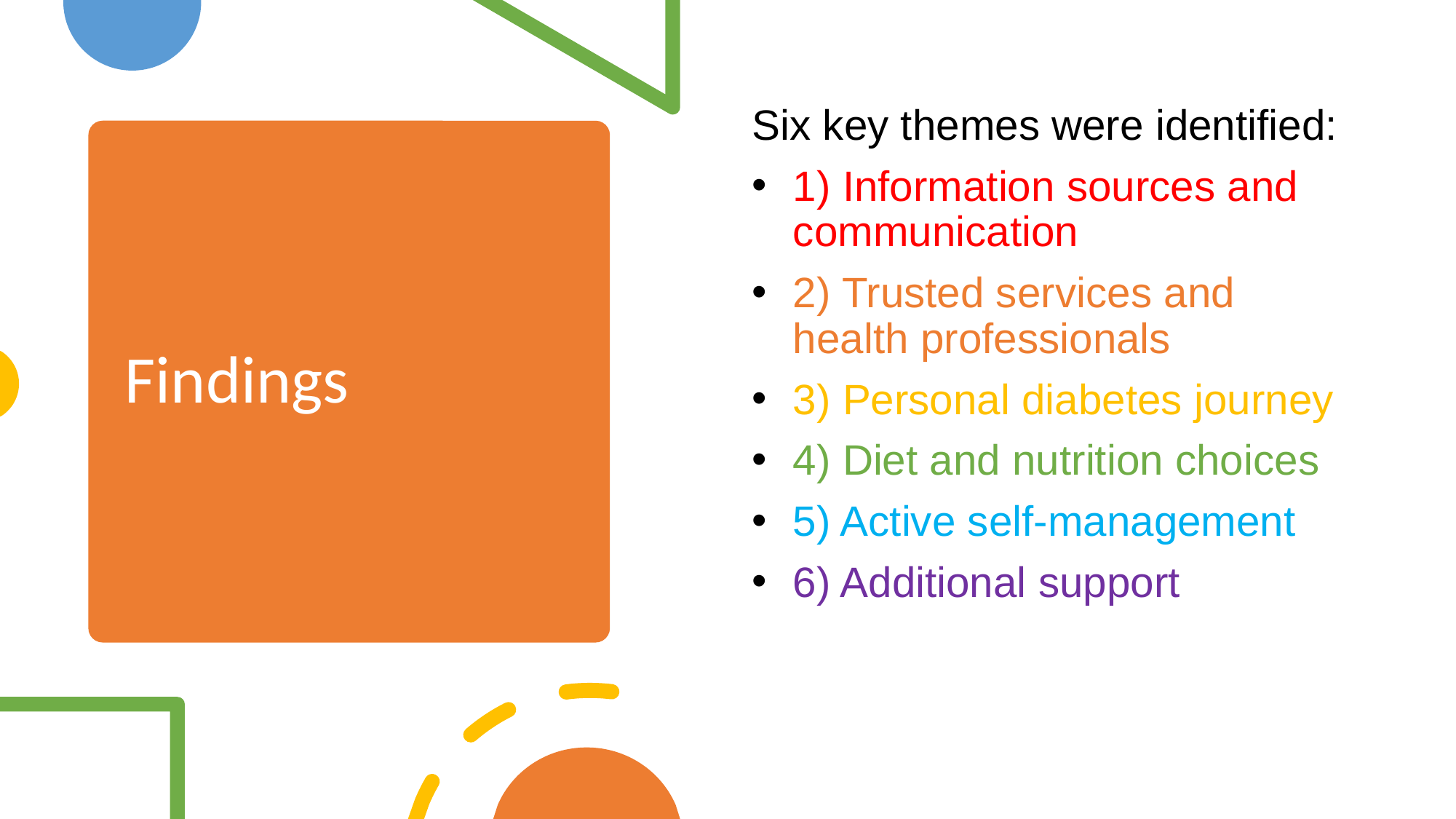

Six key themes were identified:
1) Information sources and communication
2) Trusted services and health professionals
3) Personal diabetes journey
4) Diet and nutrition choices
5) Active self-management
6) Additional support

# Findings